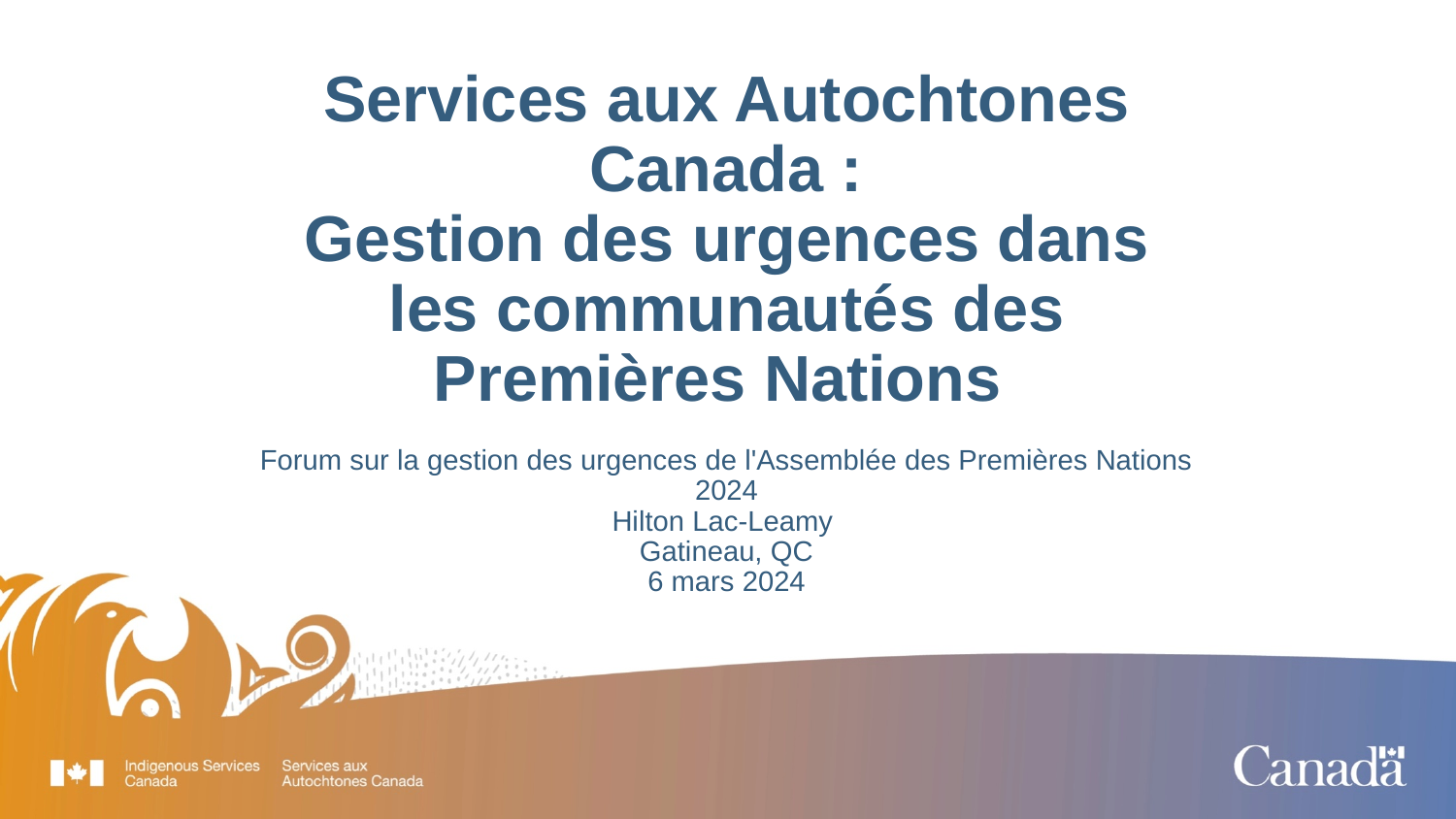

Services aux Autochtones Canada :
Gestion des urgences dans les communautés des Premières Nations

Forum sur la gestion des urgences de l'Assemblée des Premières Nations 2024
Hilton Lac-Leamy
Gatineau, QC
6 mars 2024